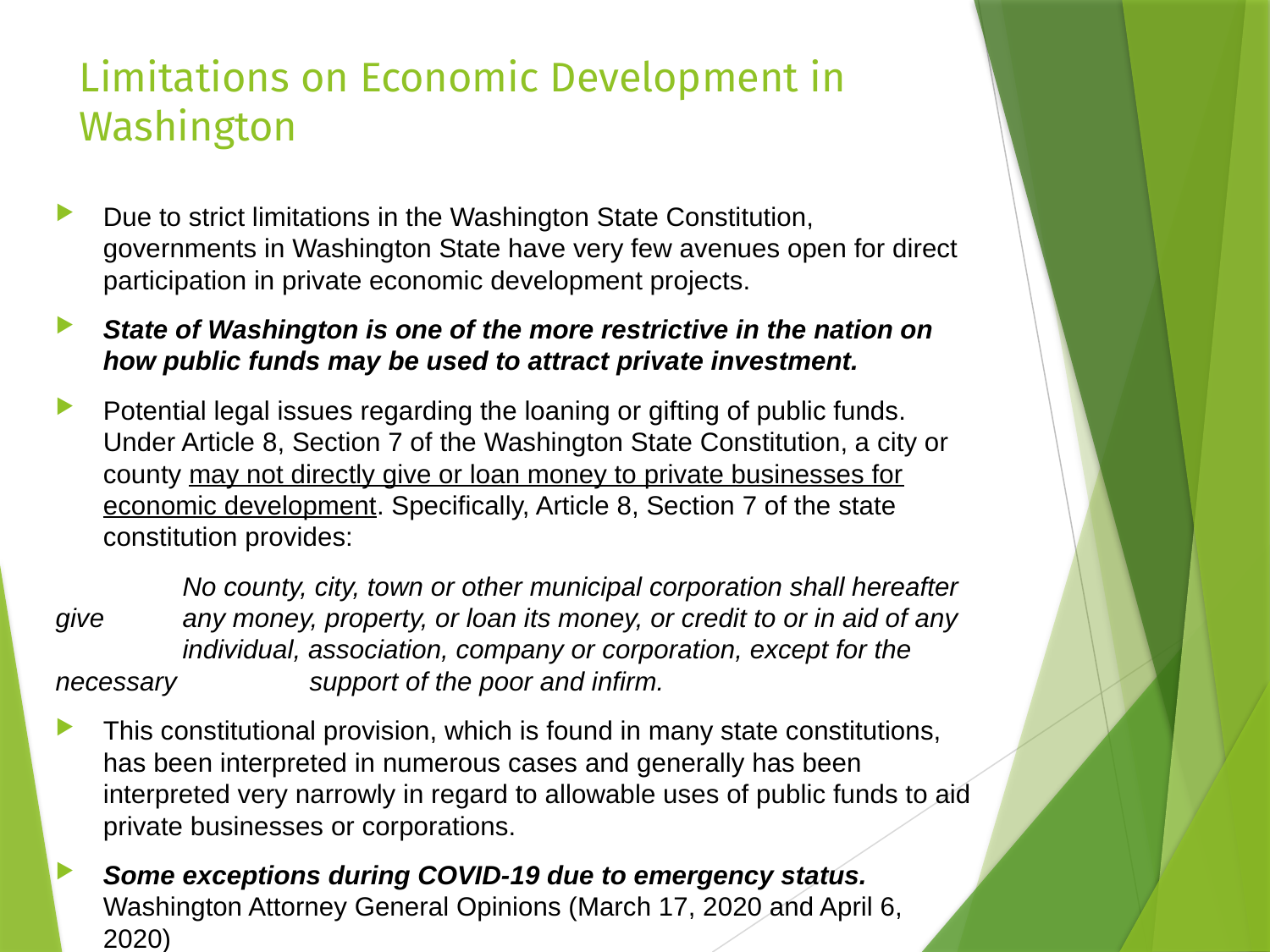

# Limitations on Economic Development in Washington
Due to strict limitations in the Washington State Constitution, governments in Washington State have very few avenues open for direct participation in private economic development projects.
State of Washington is one of the more restrictive in the nation on how public funds may be used to attract private investment.
Potential legal issues regarding the loaning or gifting of public funds. Under Article 8, Section 7 of the Washington State Constitution, a city or county may not directly give or loan money to private businesses for economic development. Specifically, Article 8, Section 7 of the state constitution provides:
	No county, city, town or other municipal corporation shall hereafter give 	any money, property, or loan its money, or credit to or in aid of any 	individual, association, company or corporation, except for the necessary 	support of the poor and infirm.
This constitutional provision, which is found in many state constitutions, has been interpreted in numerous cases and generally has been interpreted very narrowly in regard to allowable uses of public funds to aid private businesses or corporations.
Some exceptions during COVID-19 due to emergency status. Washington Attorney General Opinions (March 17, 2020 and April 6, 2020)